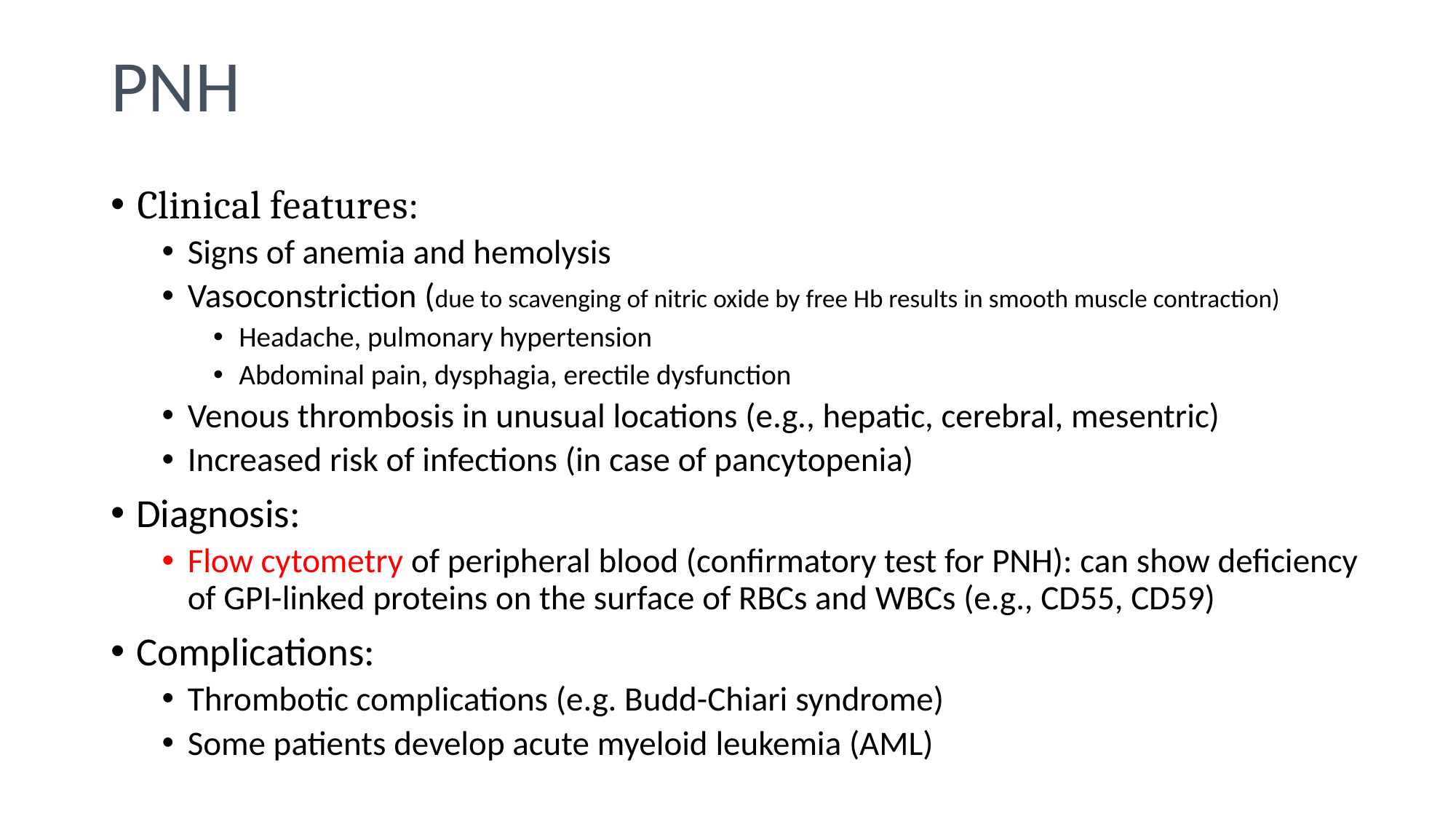

PNH
Clinical features:
Signs of anemia and hemolysis
Vasoconstriction (due to scavenging of nitric oxide by free Hb results in smooth muscle contraction)
Headache, pulmonary hypertension
Abdominal pain, dysphagia, erectile dysfunction
Venous thrombosis in unusual locations (e.g., hepatic, cerebral, mesentric)
Increased risk of infections (in case of pancytopenia)
Diagnosis:
Flow cytometry of peripheral blood (confirmatory test for PNH): can show deficiency of GPI-linked proteins on the surface of RBCs and WBCs (e.g., CD55, CD59)
Complications:
Thrombotic complications (e.g. Budd-Chiari syndrome)
Some patients develop acute myeloid leukemia (AML)